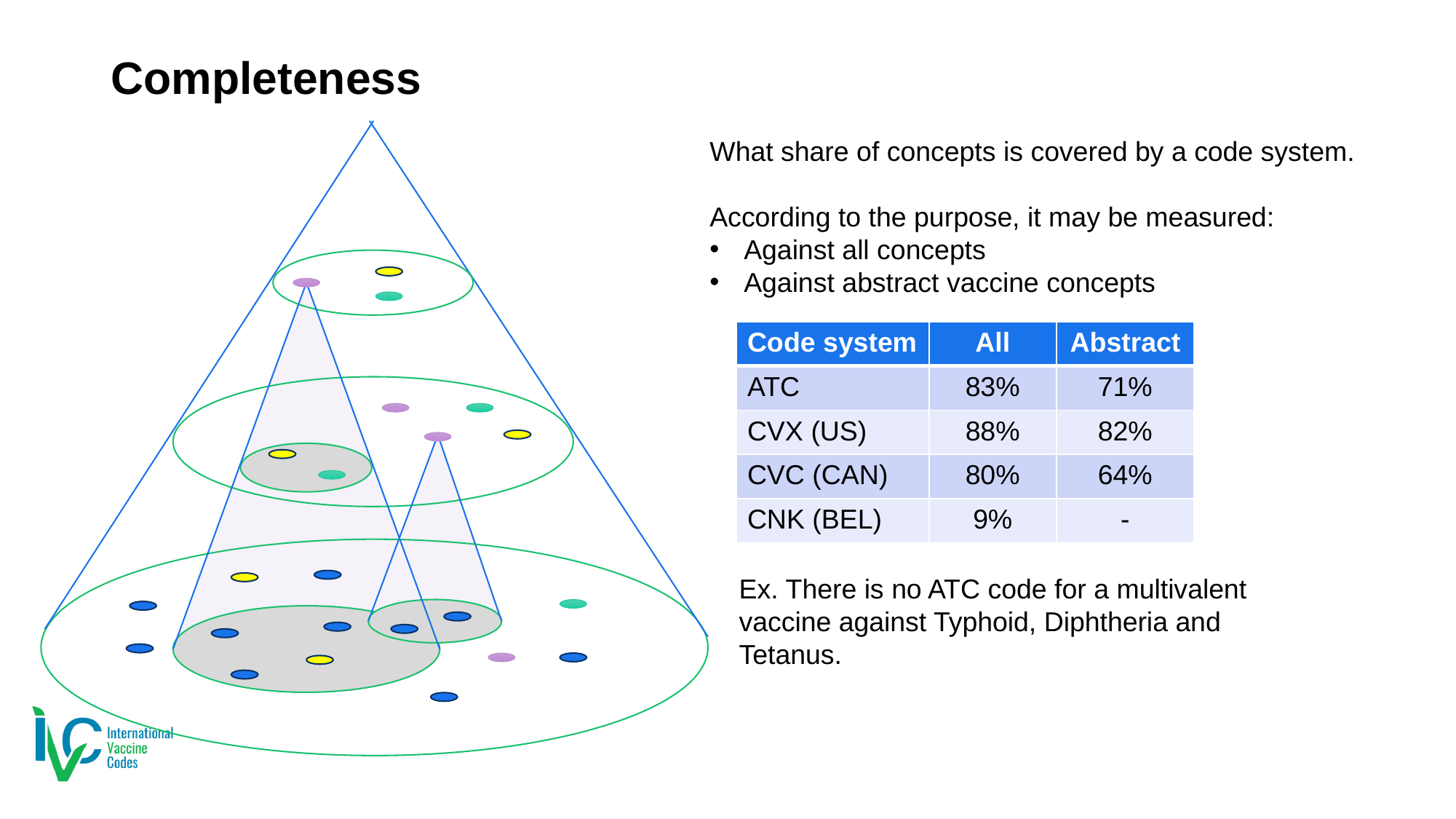

# Completeness

What share of concepts is covered by a code system.

According to the purpose, it may be measured:
Against all concepts
Against abstract vaccine concepts

| Code system | All | Abstract |
| --- | --- | --- |
| ATC | 83% | 71% |
| CVX (US) | 88% | 82% |
| CVC (CAN) | 80% | 64% |
| CNK (BEL) | 9% | - |

Ex. There is no ATC code for a multivalent vaccine against Typhoid, Diphtheria and Tetanus.